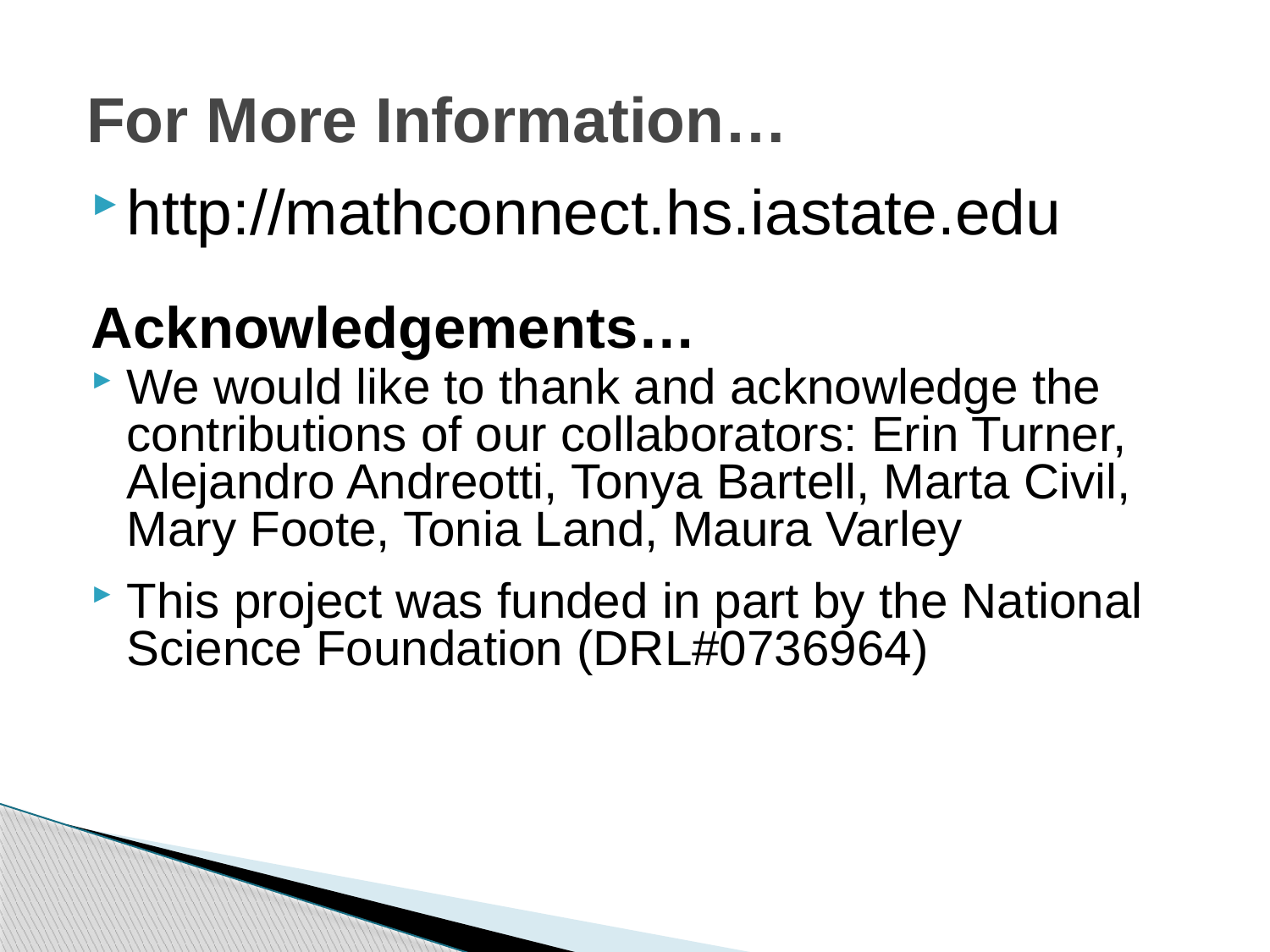

# For More Information…
http://mathconnect.hs.iastate.edu

Acknowledgements…
We would like to thank and acknowledge the contributions of our collaborators: Erin Turner, Alejandro Andreotti, Tonya Bartell, Marta Civil, Mary Foote, Tonia Land, Maura Varley
This project was funded in part by the National Science Foundation (DRL#0736964)